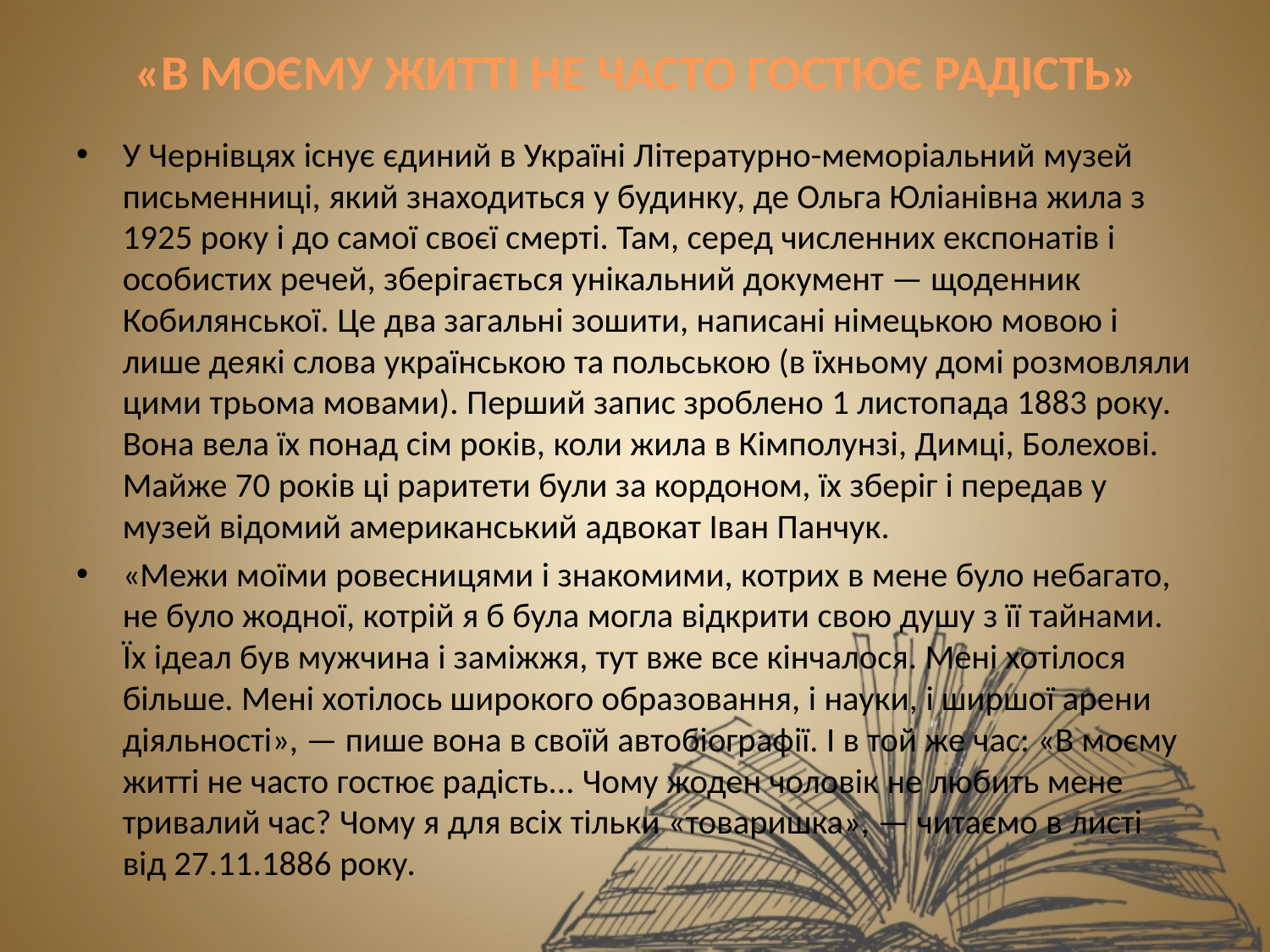

# «В МОЄМУ ЖИТТІ НЕ ЧАСТО ГОСТЮЄ РАДІСТЬ»
У Чернівцях існує єдиний в Україні Літературно-меморіальний музей письменниці, який знаходиться у будинку, де Ольга Юліанівна жила з 1925 року і до самої своєї смерті. Там, серед численних експонатів і особистих речей, зберігається унікальний документ — щоденник Кобилянської. Це два загальні зошити, написані німецькою мовою і лише деякі слова українською та польською (в їхньому домі розмовляли цими трьома мовами). Перший запис зроблено 1 листопада 1883 року. Вона вела їх понад сiм років, коли жила в Кімполунзі, Димці, Болехові. Майже 70 років ці раритети були за кордоном, їх зберіг і передав у музей відомий американський адвокат Іван Панчук.
«Межи моїми ровесницями і знакомими, котрих в мене було небагато, не було жодної, котрій я б була могла відкрити свою душу з її тайнами. Їх ідеал був мужчина і заміжжя, тут вже все кінчалося. Мені хотілося більше. Мені хотілось широкого образовання, і науки, і ширшої арени діяльності», — пише вона в своїй автобіографії. І в той же час: «В моєму житті не часто гостює радість... Чому жоден чоловік не любить мене тривалий час? Чому я для всіх тільки «товаришка», — читаємо в листі від 27.11.1886 року.